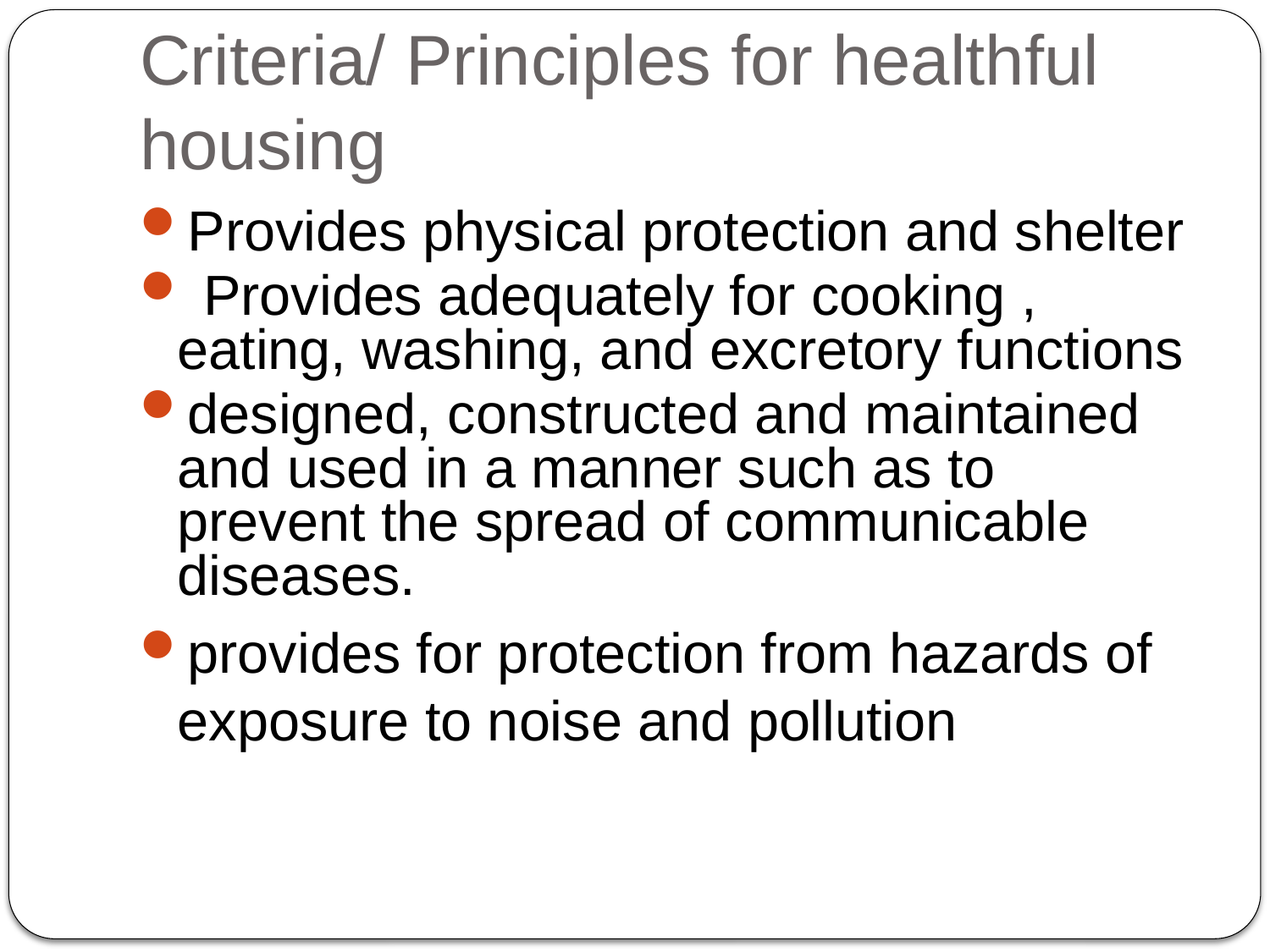

# Criteria/ Principles for healthful housing
Provides physical protection and shelter
 Provides adequately for cooking , eating, washing, and excretory functions
designed, constructed and maintained and used in a manner such as to prevent the spread of communicable diseases.
provides for protection from hazards of exposure to noise and pollution